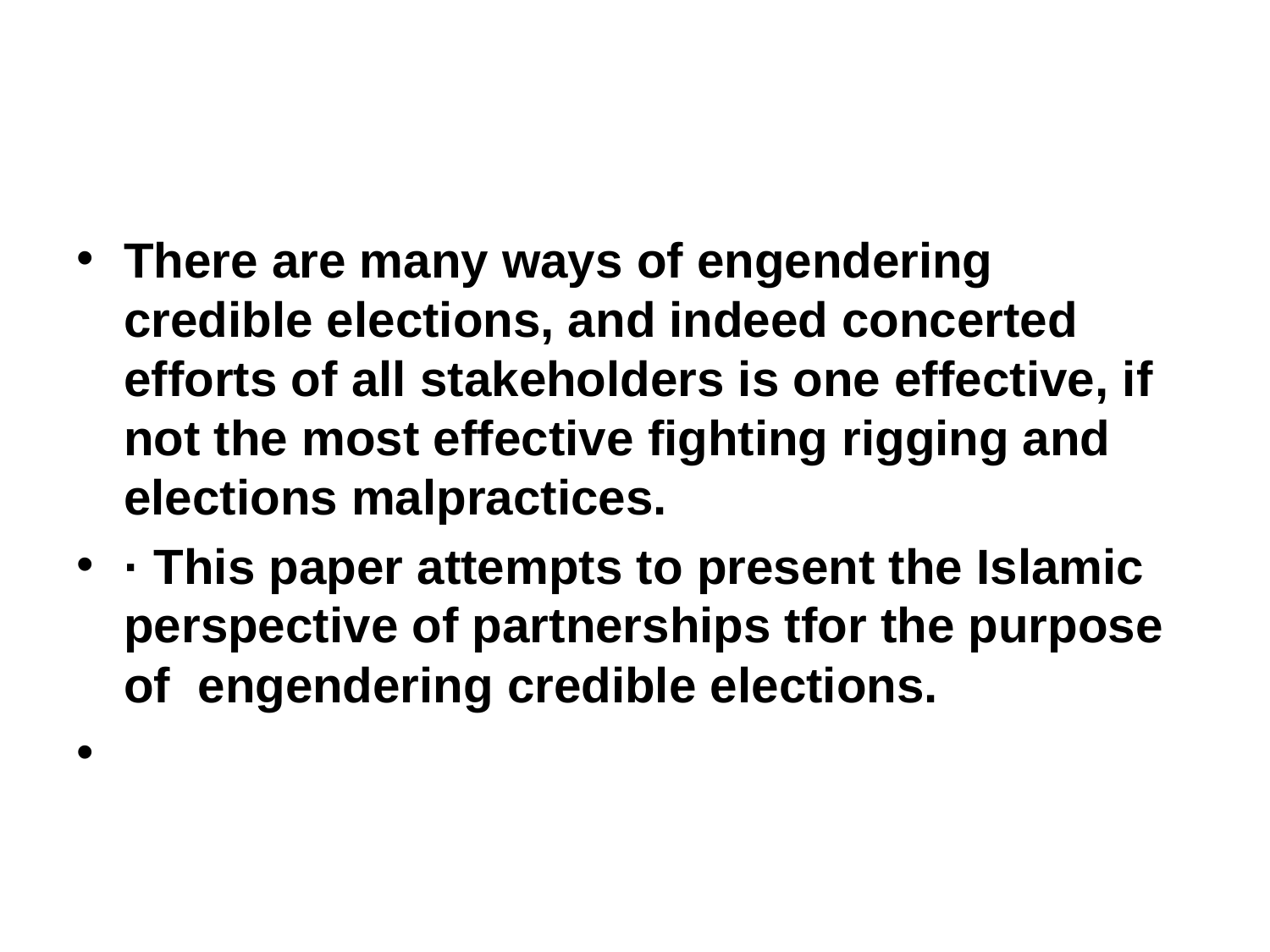

#
There are many ways of engendering credible elections, and indeed concerted efforts of all stakeholders is one effective, if not the most effective fighting rigging and elections malpractices.
· This paper attempts to present the Islamic perspective of partnerships tfor the purpose of  engendering credible elections.